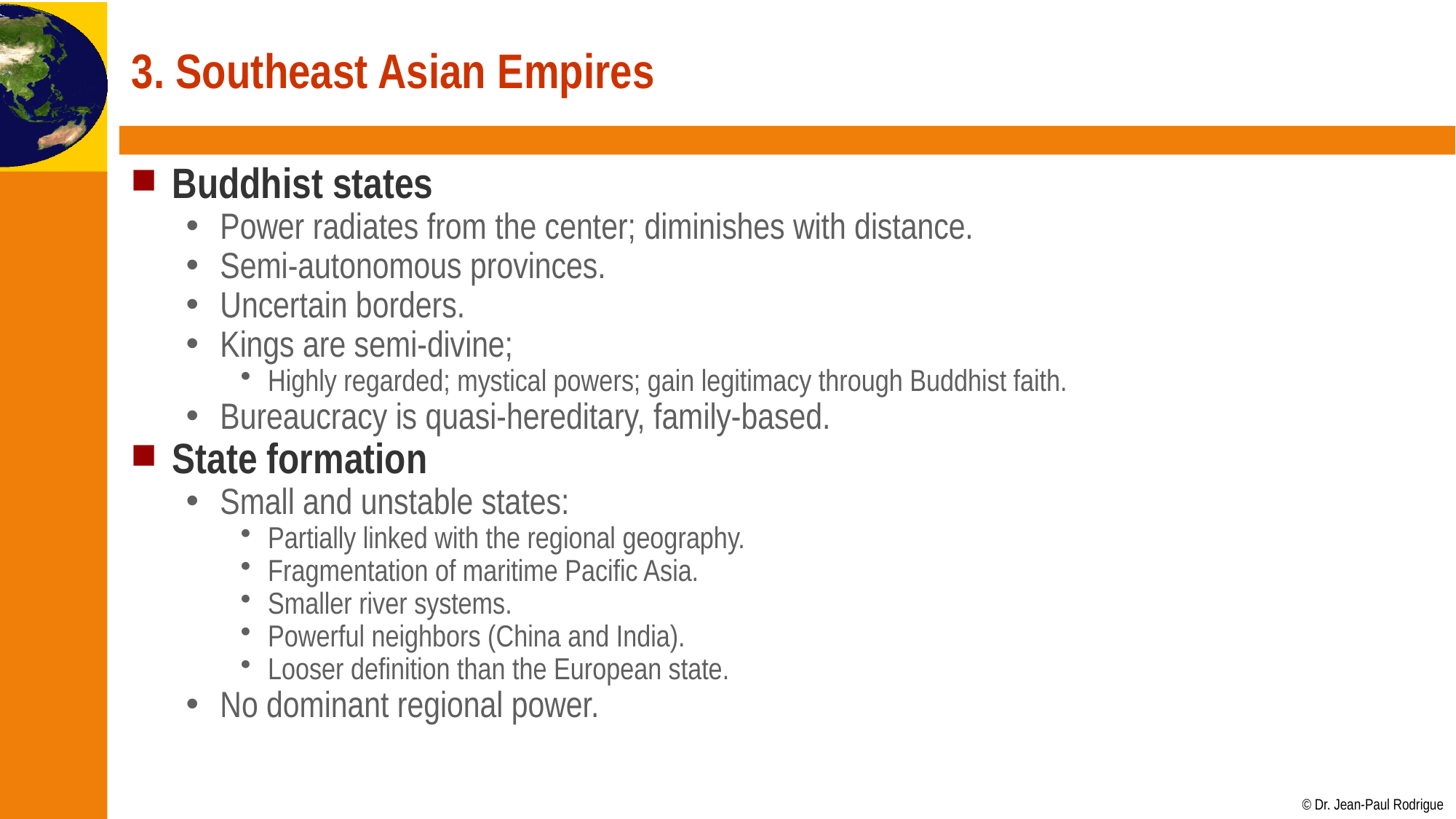

# 3. Southeast Asian Empires
Buddhist states
Power radiates from the center; diminishes with distance.
Semi-autonomous provinces.
Uncertain borders.
Kings are semi-divine;
Highly regarded; mystical powers; gain legitimacy through Buddhist faith.
Bureaucracy is quasi-hereditary, family-based.
State formation
Small and unstable states:
Partially linked with the regional geography.
Fragmentation of maritime Pacific Asia.
Smaller river systems.
Powerful neighbors (China and India).
Looser definition than the European state.
No dominant regional power.